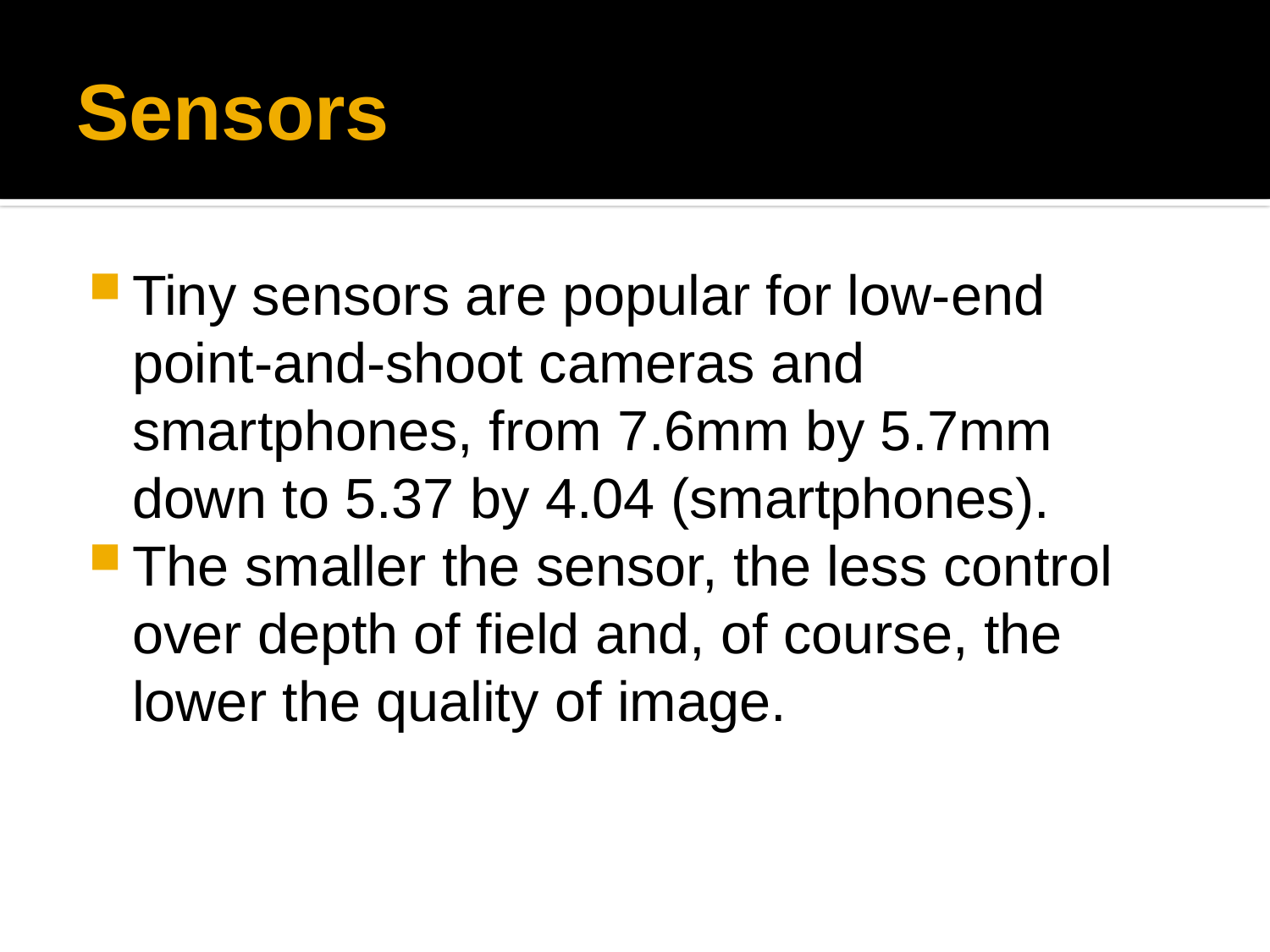

# Sensors
Tiny sensors are popular for low-end point-and-shoot cameras and smartphones, from 7.6mm by 5.7mm down to 5.37 by 4.04 (smartphones).
The smaller the sensor, the less control over depth of field and, of course, the lower the quality of image.